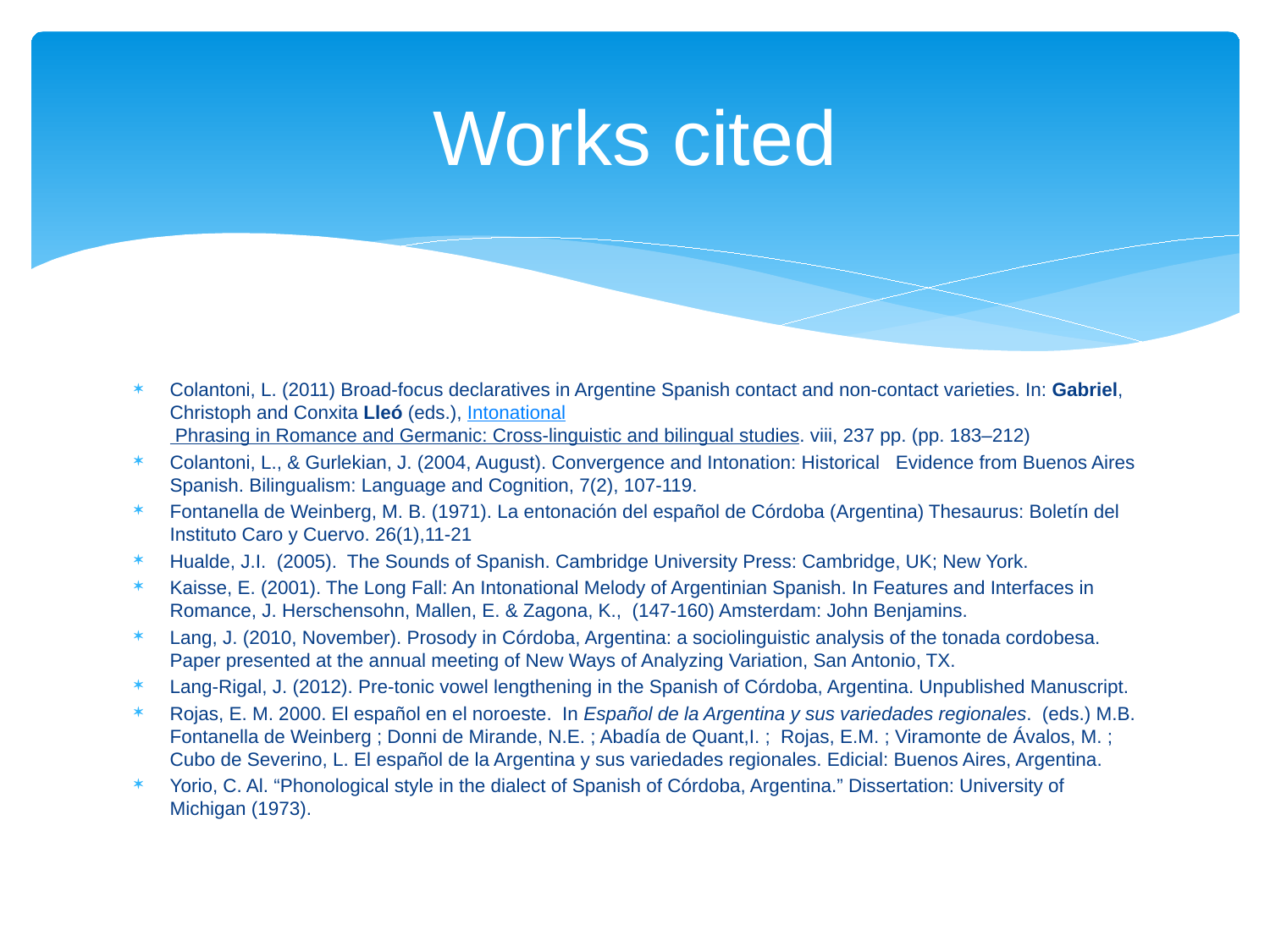

# Works cited
Colantoni, L. (2011) Broad-focus declaratives in Argentine Spanish contact and non-contact varieties. In: Gabriel, Christoph and Conxita Lleó (eds.), Intonational Phrasing in Romance and Germanic: Cross-linguistic and bilingual studies. viii, 237 pp. (pp. 183–212)
Colantoni, L., & Gurlekian, J. (2004, August). Convergence and Intonation: Historical   Evidence from Buenos Aires Spanish. Bilingualism: Language and Cognition, 7(2), 107-119.
Fontanella de Weinberg, M. B. (1971). La entonación del español de Córdoba (Argentina) Thesaurus: Boletín del Instituto Caro y Cuervo. 26(1),11-21
Hualde, J.I.  (2005).  The Sounds of Spanish. Cambridge University Press: Cambridge, UK; New York.
Kaisse, E. (2001). The Long Fall: An Intonational Melody of Argentinian Spanish. In Features and Interfaces in Romance, J. Herschensohn, Mallen, E. & Zagona, K.,  (147-160) Amsterdam: John Benjamins.
Lang, J. (2010, November). Prosody in Córdoba, Argentina: a sociolinguistic analysis of the tonada cordobesa. Paper presented at the annual meeting of New Ways of Analyzing Variation, San Antonio, TX.
Lang-Rigal, J. (2012). Pre-tonic vowel lengthening in the Spanish of Córdoba, Argentina. Unpublished Manuscript.
Rojas, E. M. 2000. El español en el noroeste.  In Español de la Argentina y sus variedades regionales.  (eds.) M.B. Fontanella de Weinberg ; Donni de Mirande, N.E. ; Abadía de Quant,I. ;  Rojas, E.M. ; Viramonte de Ávalos, M. ; Cubo de Severino, L. El español de la Argentina y sus variedades regionales. Edicial: Buenos Aires, Argentina.
Yorio, C. Al. “Phonological style in the dialect of Spanish of Córdoba, Argentina.” Dissertation: University of Michigan (1973).